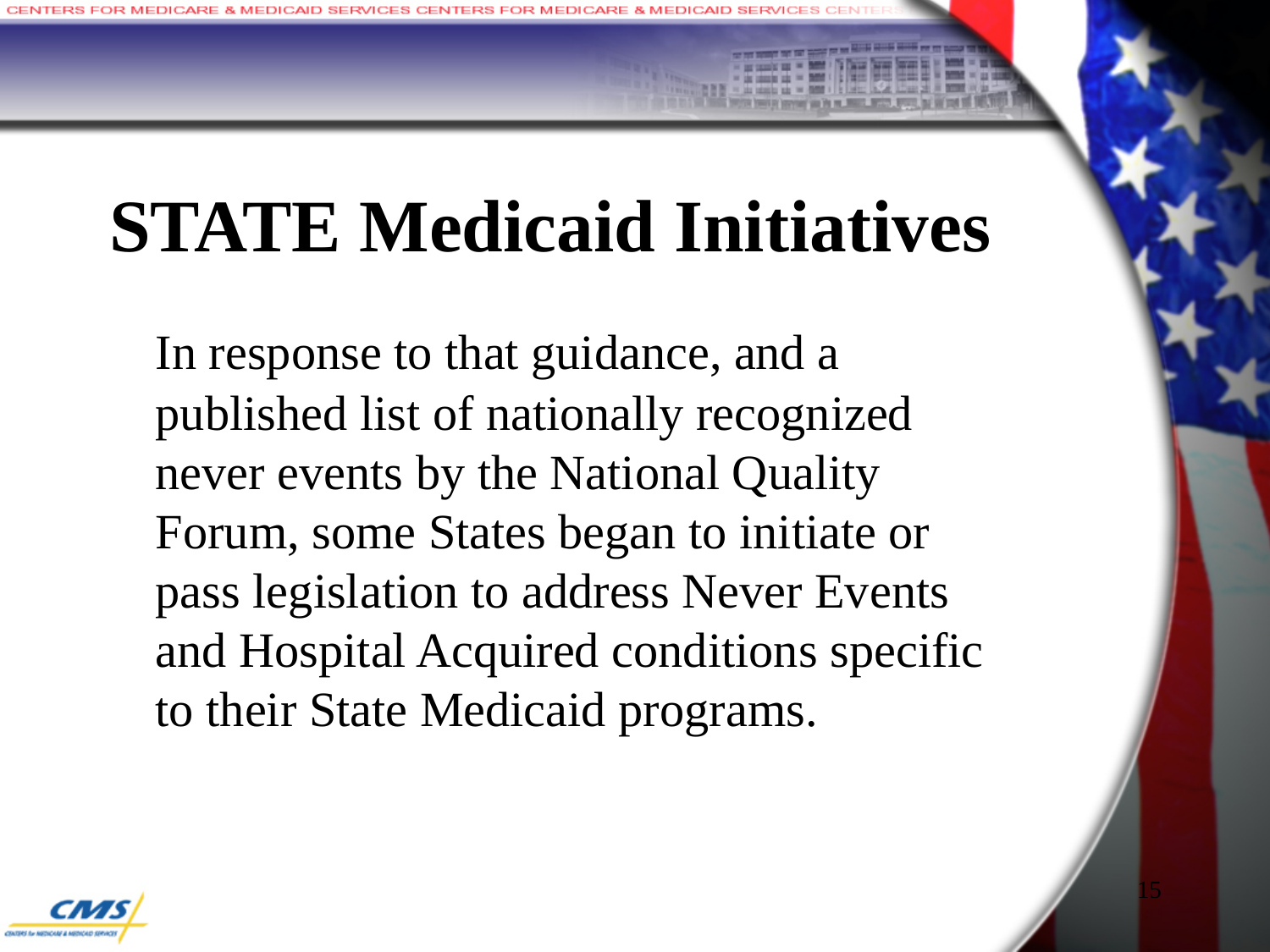

# STATE Medicaid Initiatives
	In response to that guidance, and a published list of nationally recognized never events by the National Quality Forum, some States began to initiate or pass legislation to address Never Events and Hospital Acquired conditions specific to their State Medicaid programs.
15